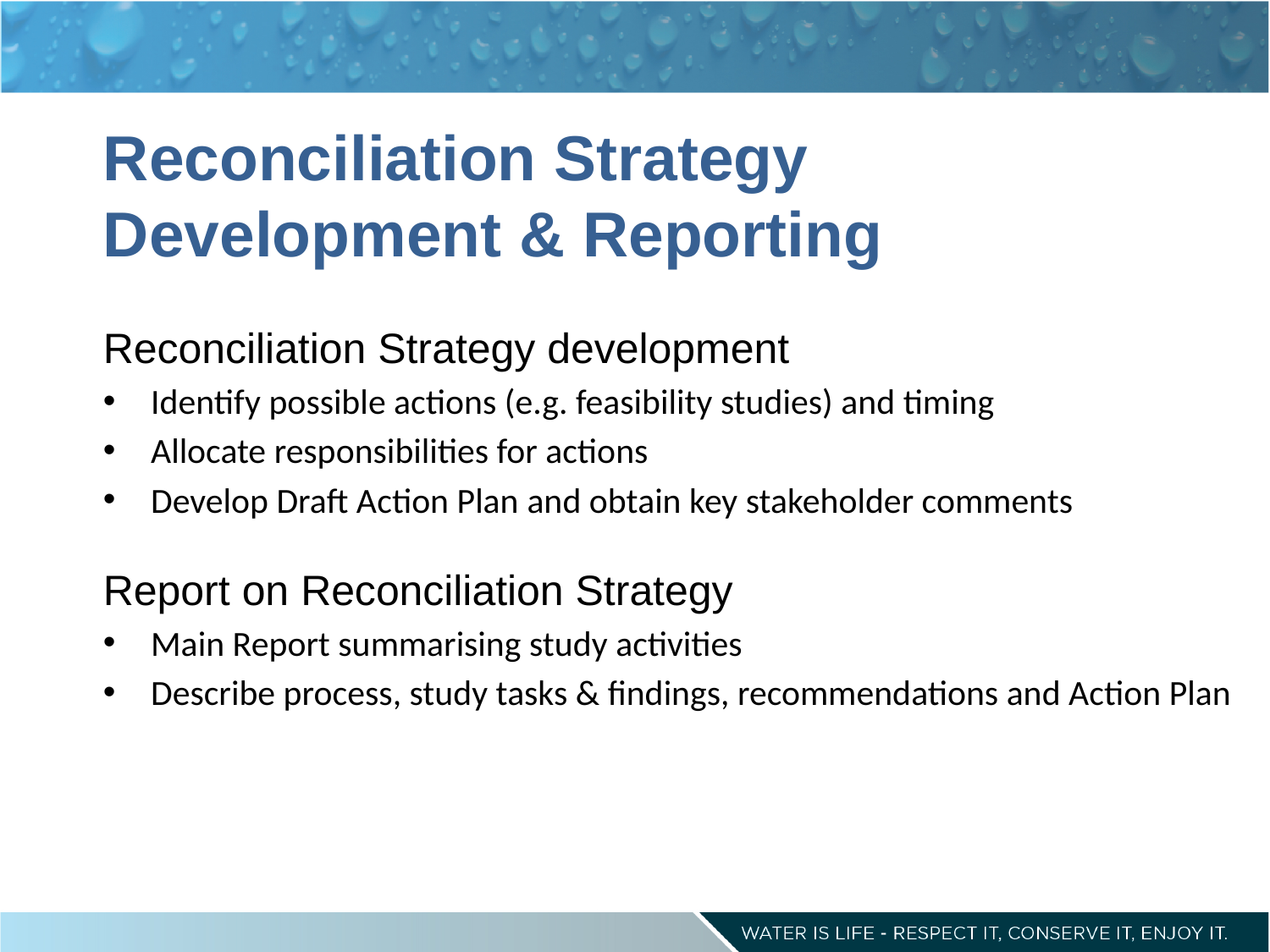

# Reconciliation Strategy Development & Reporting
Reconciliation Strategy development
Identify possible actions (e.g. feasibility studies) and timing
Allocate responsibilities for actions
Develop Draft Action Plan and obtain key stakeholder comments

Report on Reconciliation Strategy
Main Report summarising study activities
Describe process, study tasks & findings, recommendations and Action Plan